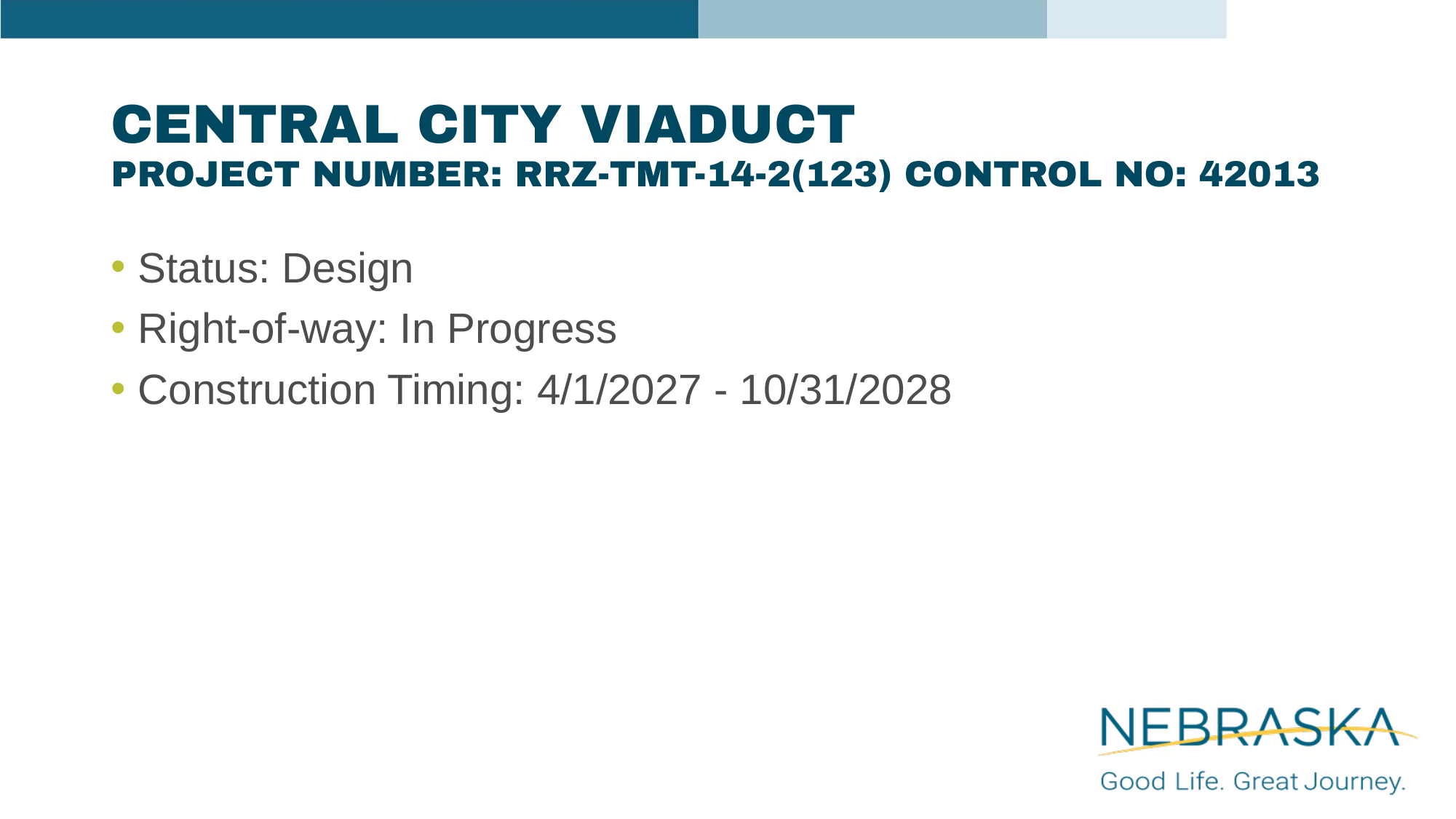

# Central City Viaduct Project Number: RRZ-TMT-14-2(123) Control No: 42013
Status: Design
Right-of-way: In Progress
Construction Timing: 4/1/2027 - 10/31/2028